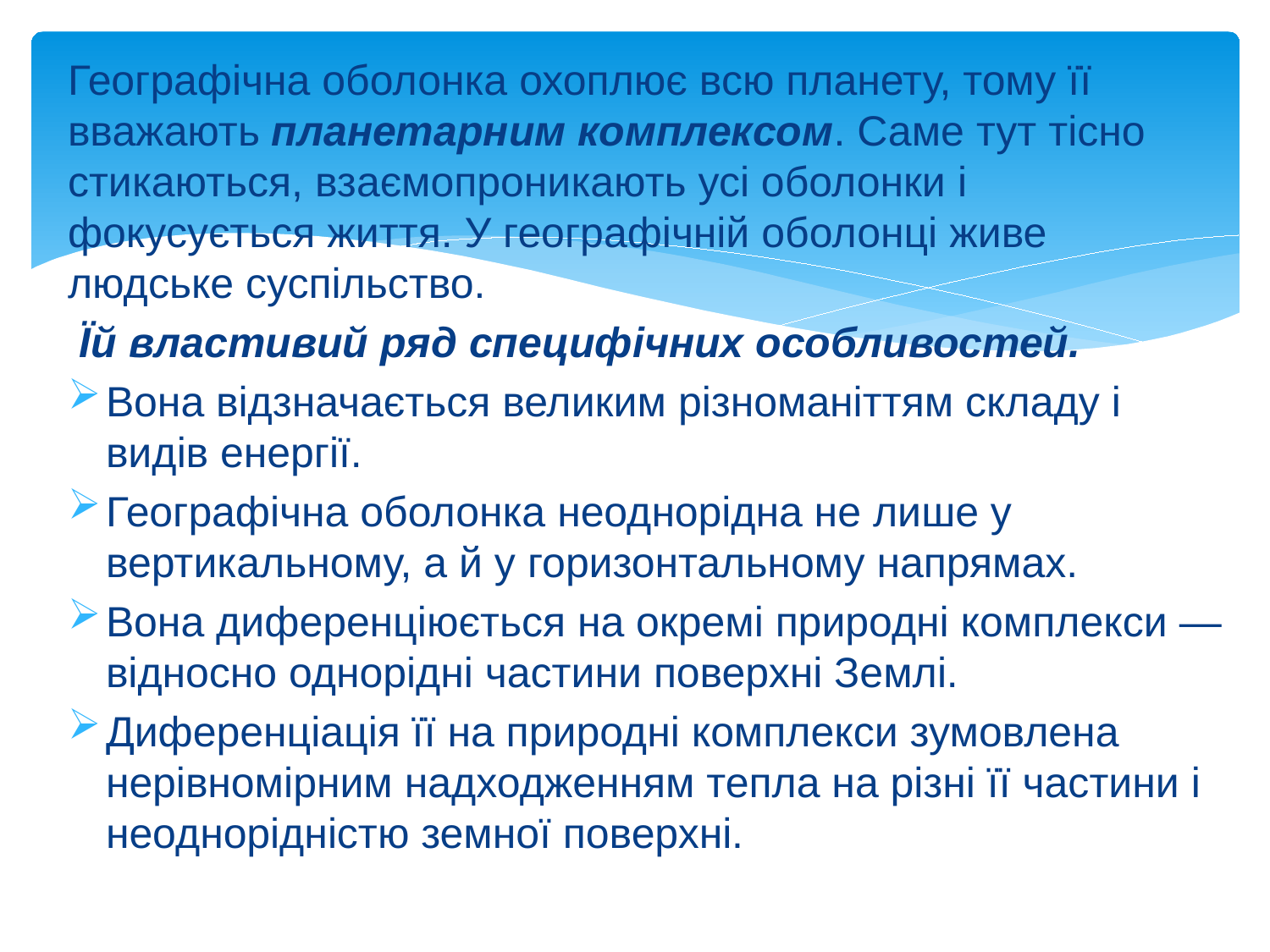

Географічна оболонка охоплює всю планету, тому її вважають планетарним комплексом. Саме тут тісно стикаються, взаємопроникають усі оболонки і фокусується життя. У географічній оболонці живе людське суспільство.
 Їй властивий ряд специфічних особливостей.
Вона відзначається великим різноманіттям складу і видів енергії.
Географічна оболонка неоднорідна не лише у вертикальному, а й у горизонтальному напрямах.
Вона диференціюється на окремі природні комплекси — відносно однорідні частини поверхні Землі.
Диференціація її на природні комплекси зумовлена нерівномірним надходженням тепла на різні її частини і неоднорідністю земної поверхні.